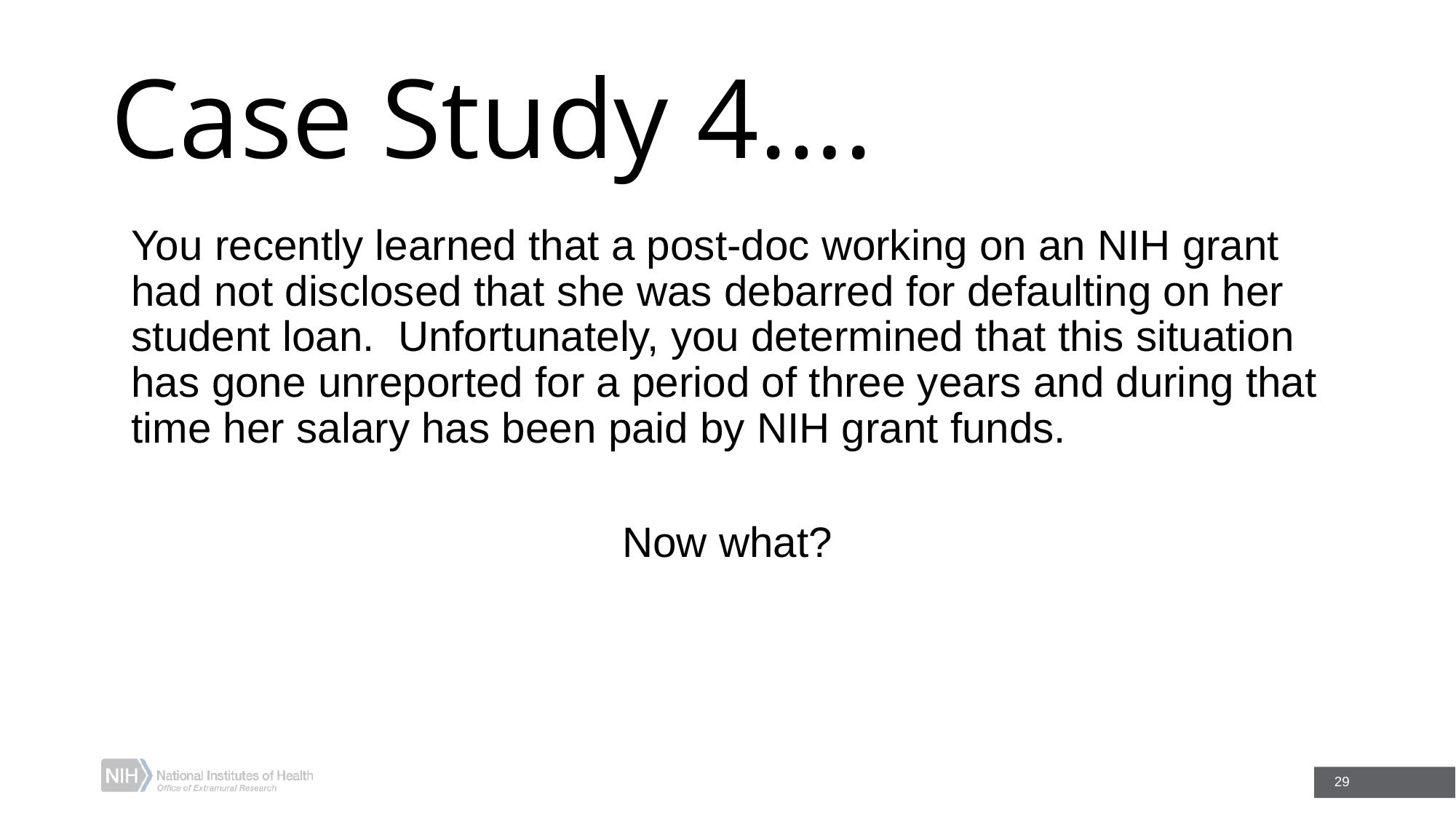

# Case Study 4….
	You recently learned that a post-doc working on an NIH grant had not disclosed that she was debarred for defaulting on her student loan.  Unfortunately, you determined that this situation has gone unreported for a period of three years and during that time her salary has been paid by NIH grant funds.

Now what?
29